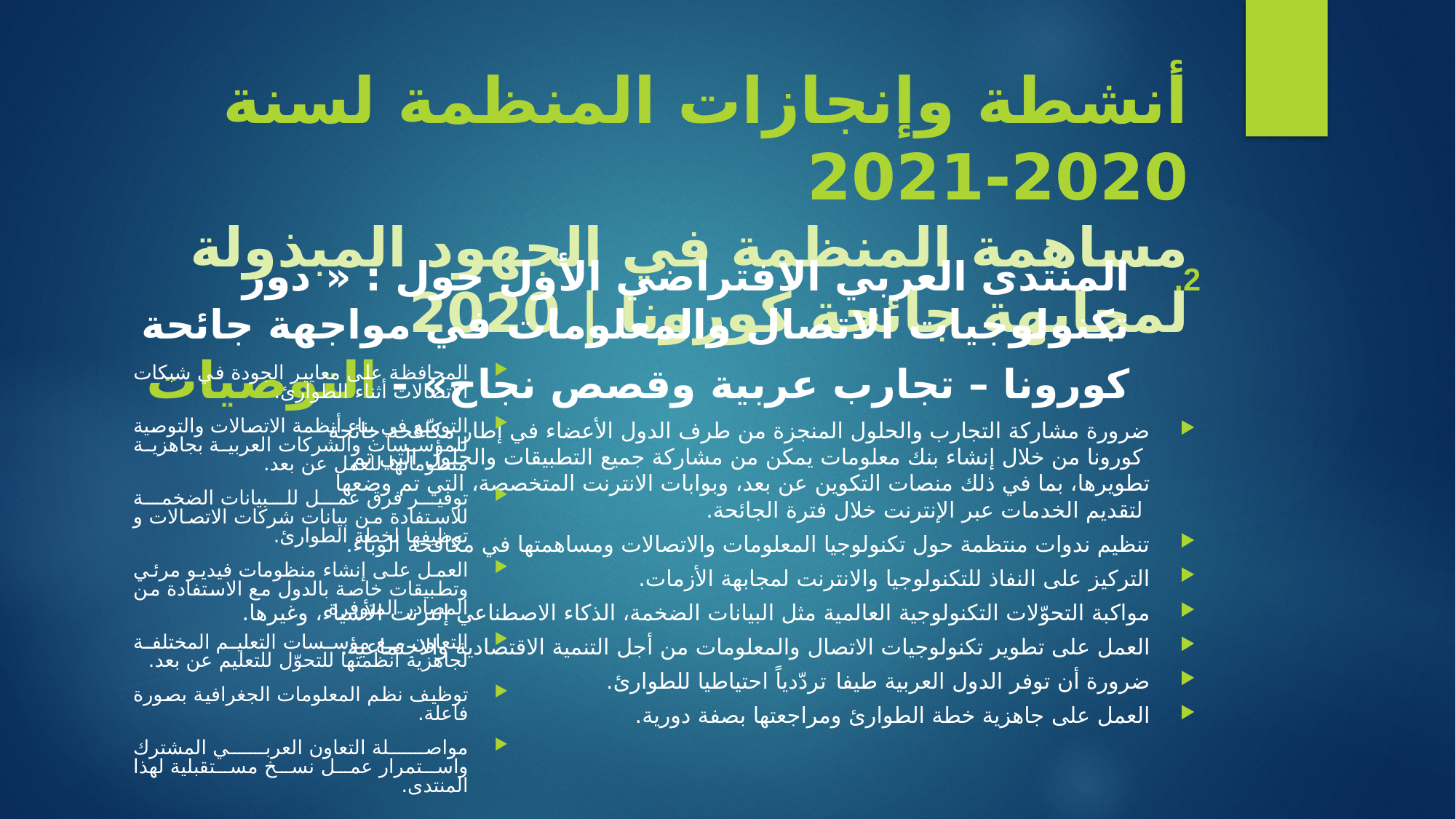

# أنشطة وإنجازات المنظمة لسنة 2020-2021 مساهمة المنظمة في الجهود المبذولة لمجابهة جائحة كورونا | 2020
المنتدى العربي الافتراضي الأول حول : « دور تكنولوجيات الاتصال والمعلومات في مواجهة جائحة كورونا – تجارب عربية وقصص نجاح» - التوصيات
ضرورة مشاركة التجارب والحلول المنجزة من طرف الدول الأعضاء في إطار مكافحة جائحة
 كورونا من خلال إنشاء بنك معلومات يمكن من مشاركة جميع التطبيقات والحلول التي تم
تطويرها، بما في ذلك منصات التكوين عن بعد، وبوابات الانترنت المتخصصة، التي تم وضعها
 لتقديم الخدمات عبر الإنترنت خلال فترة الجائحة.
تنظيم ندوات منتظمة حول تكنولوجيا المعلومات والاتصالات ومساهمتها في مكافحة الوباء.
التركيز على النفاذ للتكنولوجيا والانترنت لمجابهة الأزمات.
مواكبة التحوّلات التكنولوجية العالمية مثل البيانات الضخمة، الذكاء الاصطناعي إنترنت الأشياء، وغيرها.
العمل على تطوير تكنولوجيات الاتصال والمعلومات من أجل التنمية الاقتصادية والاجتماعية.
ضرورة أن توفر الدول العربية طيفا تردّدياً احتياطيا للطوارئ.
العمل على جاهزية خطة الطوارئ ومراجعتها بصفة دورية.

المحافظة على معايير الجودة في شبكات الاتصالات أثناء الطوارئ.
التوسّع في بناء أنظمة الاتصالات والتوصية للمؤسسات والشركات العربية بجاهزية منظوماتها للعمل عن بعد.
توفير فرق عمل للبيانات الضخمة للاستفادة من بيانات شركات الاتصالات و توظيفها لخطة الطوارئ.
العمل على إنشاء منظومات فيديو مرئي وتطبيقات خاصة بالدول مع الاستفادة من المصادر المتوفرة.
التعاون مع مؤسسات التعليم المختلفة لجاهزية أنظمتها للتحوّل للتعليم عن بعد.
توظيف نظم المعلومات الجغرافية بصورة فاعلة.
مواصلة التعاون العربي المشترك واستمرار عمل نسخ مستقبلية لهذا المنتدى.